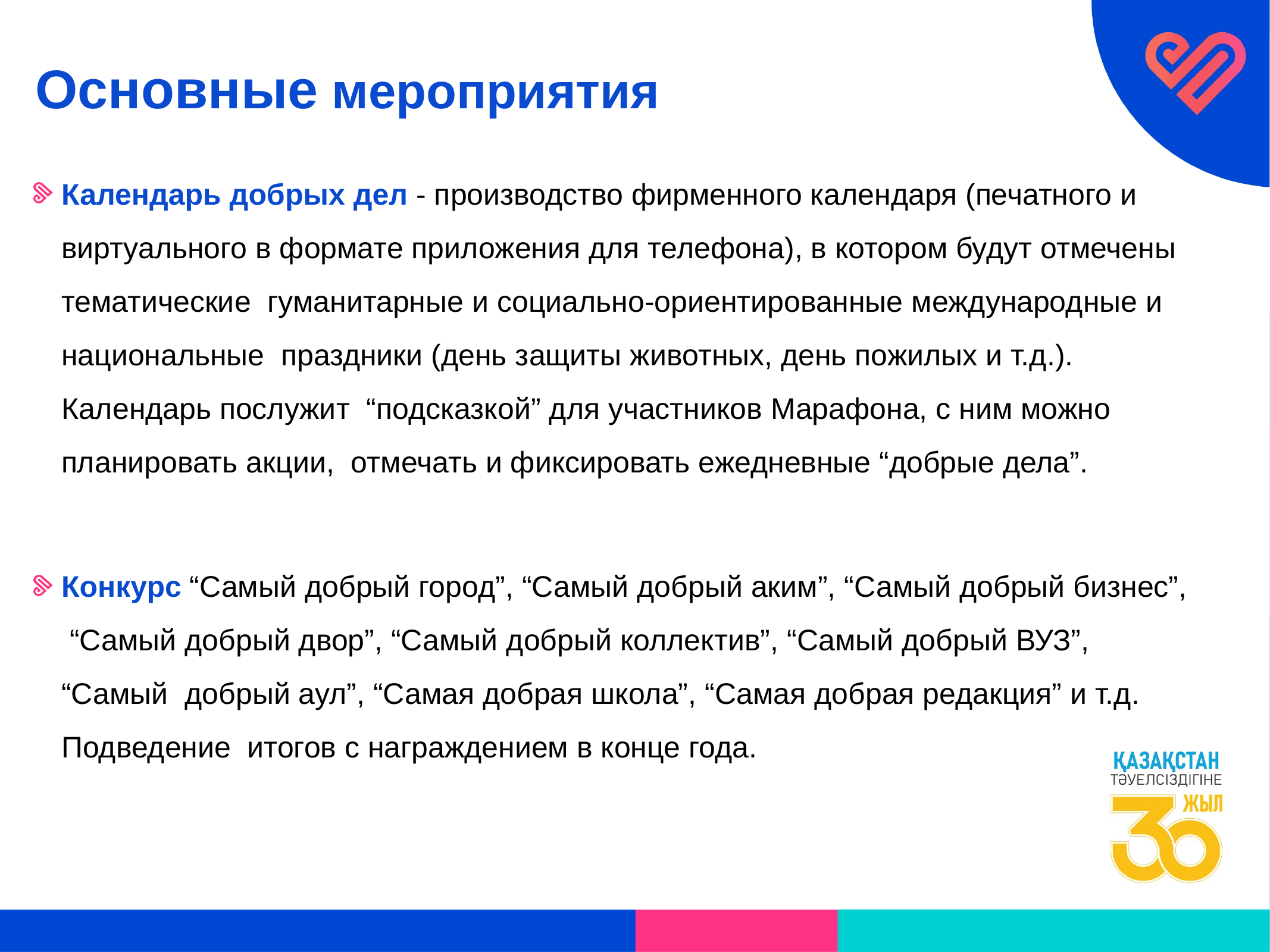

# Основные мероприятия
Календарь добрых дел - производство фирменного календаря (печатного и  виртуального в формате приложения для телефона), в котором будут отмечены тематические  гуманитарные и социально-ориентированные международные и национальные  праздники (день защиты животных, день пожилых и т.д.). Календарь послужит  “подсказкой” для участников Марафона, с ним можно планировать акции,  отмечать и фиксировать ежедневные “добрые дела”.

Конкурс “Самый добрый город”, “Самый добрый аким”, “Самый добрый бизнес”,  “Самый добрый двор”, “Самый добрый коллектив”, “Самый добрый ВУЗ”, “Самый  добрый аул”, “Самая добрая школа”, “Самая добрая редакция” и т.д. Подведение  итогов с награждением в конце года.